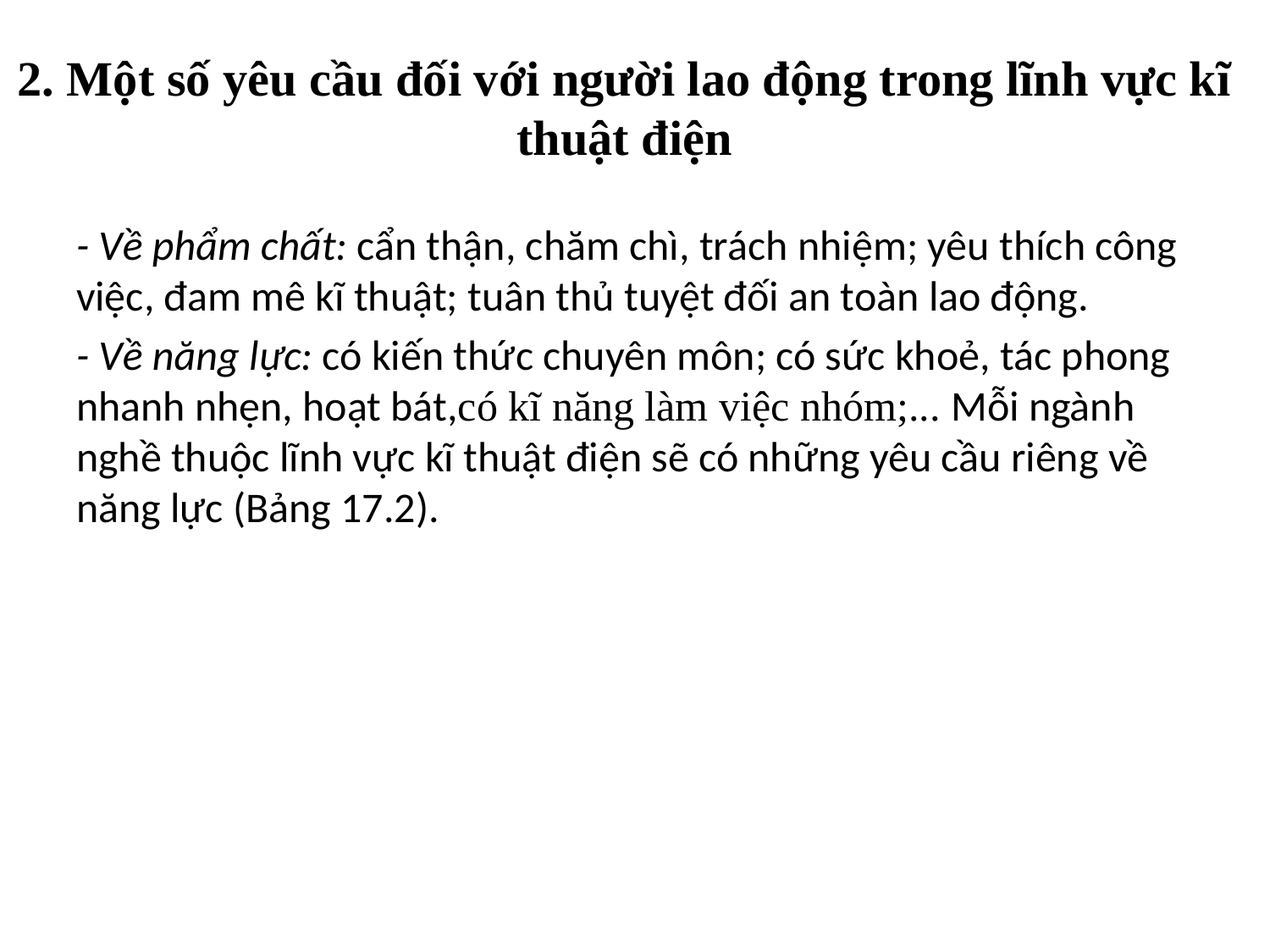

2. Một số yêu cầu đối với người lao động trong lĩnh vực kĩ thuật điện
- Về phẩm chất: cẩn thận, chăm chì, trách nhiệm; yêu thích công việc, đam mê kĩ thuật; tuân thủ tuyệt đối an toàn lao động.
- Về năng lực: có kiến thức chuyên môn; có sức khoẻ, tác phong nhanh nhẹn, hoạt bát,có kĩ năng làm việc nhóm;... Mỗi ngành nghề thuộc lĩnh vực kĩ thuật điện sẽ có những yêu cầu riêng về năng lực (Bảng 17.2).